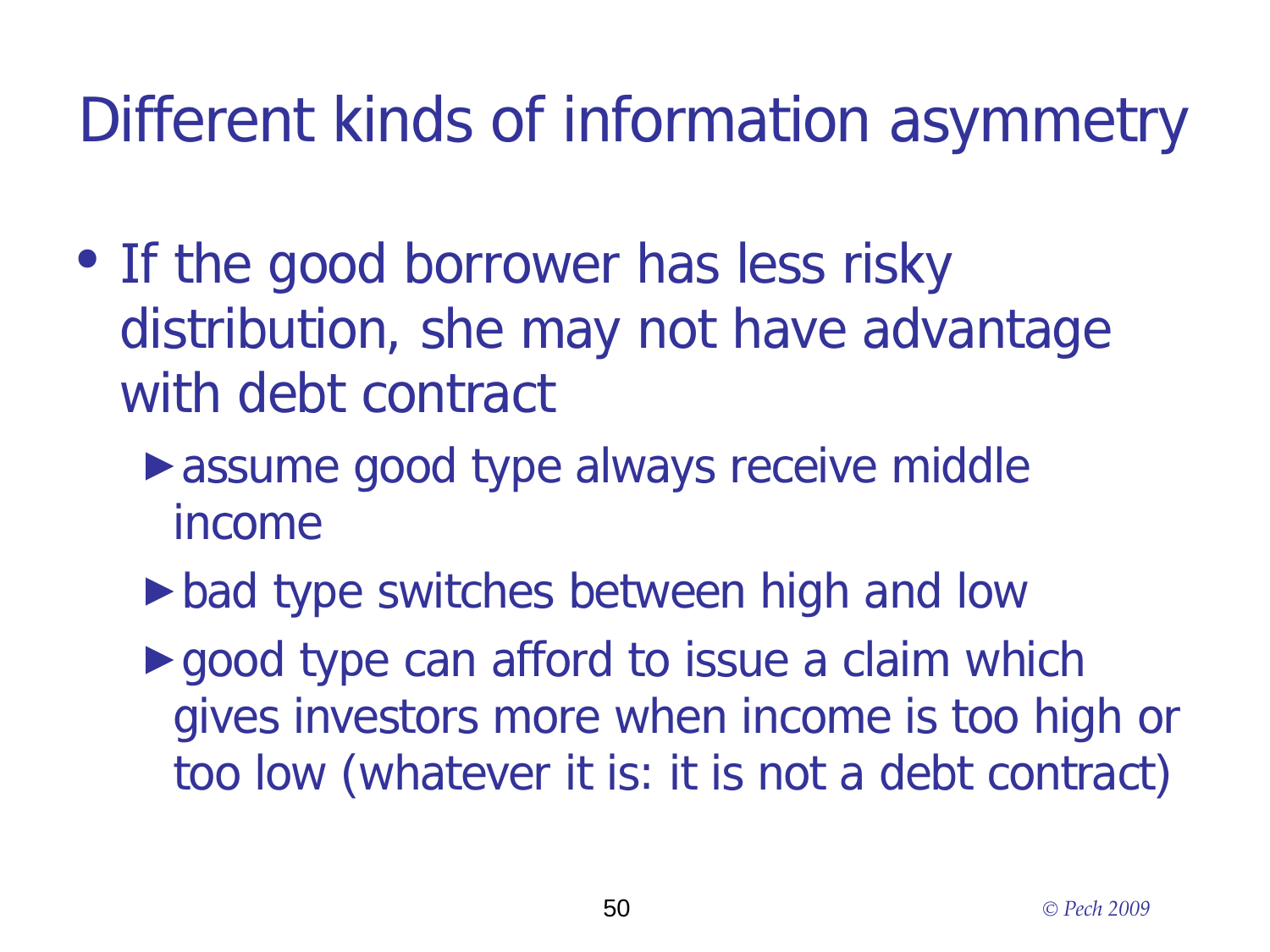

# Different kinds of information asymmetry
If the good borrower has less risky distribution, she may not have advantage with debt contract
assume good type always receive middle income
bad type switches between high and low
good type can afford to issue a claim which gives investors more when income is too high or too low (whatever it is: it is not a debt contract)
50